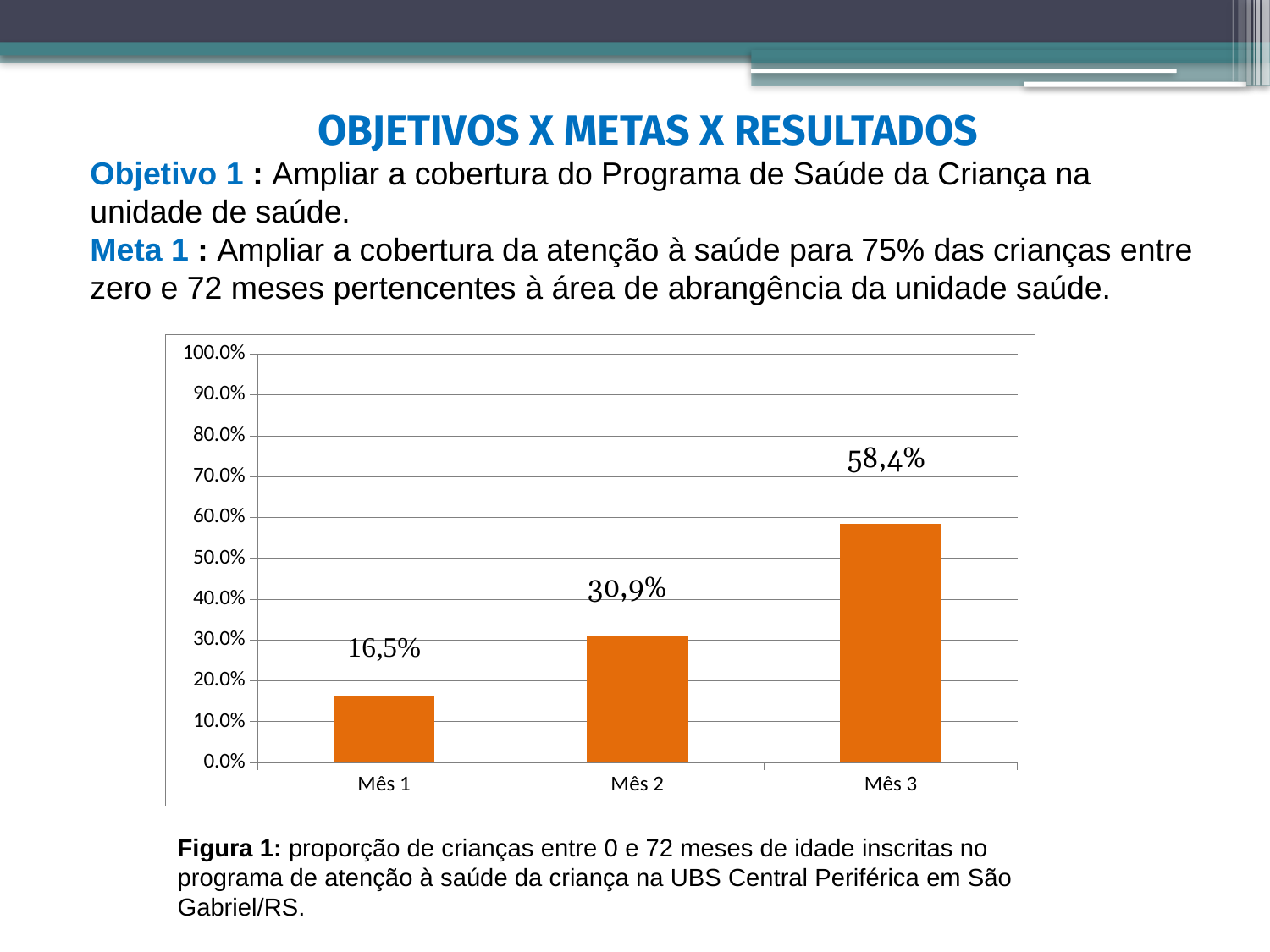

OBJETIVOS X METAS X RESULTADOS
Objetivo 1 : Ampliar a cobertura do Programa de Saúde da Criança na unidade de saúde.
Meta 1 : Ampliar a cobertura da atenção à saúde para 75% das crianças entre zero e 72 meses pertencentes à área de abrangência da unidade saúde.

### Chart

| Category | Proporção de crianças entre zero e 72 meses inscritas no programa da unidade de saúde |
|---|---|
| Mês 1 | 0.16460905349794372 |
| Mês 2 | 0.30864197530864806 |
| Mês 3 | 0.5843621399176835 |
Figura 1: proporção de crianças entre 0 e 72 meses de idade inscritas no programa de atenção à saúde da criança na UBS Central Periférica em São Gabriel/RS.